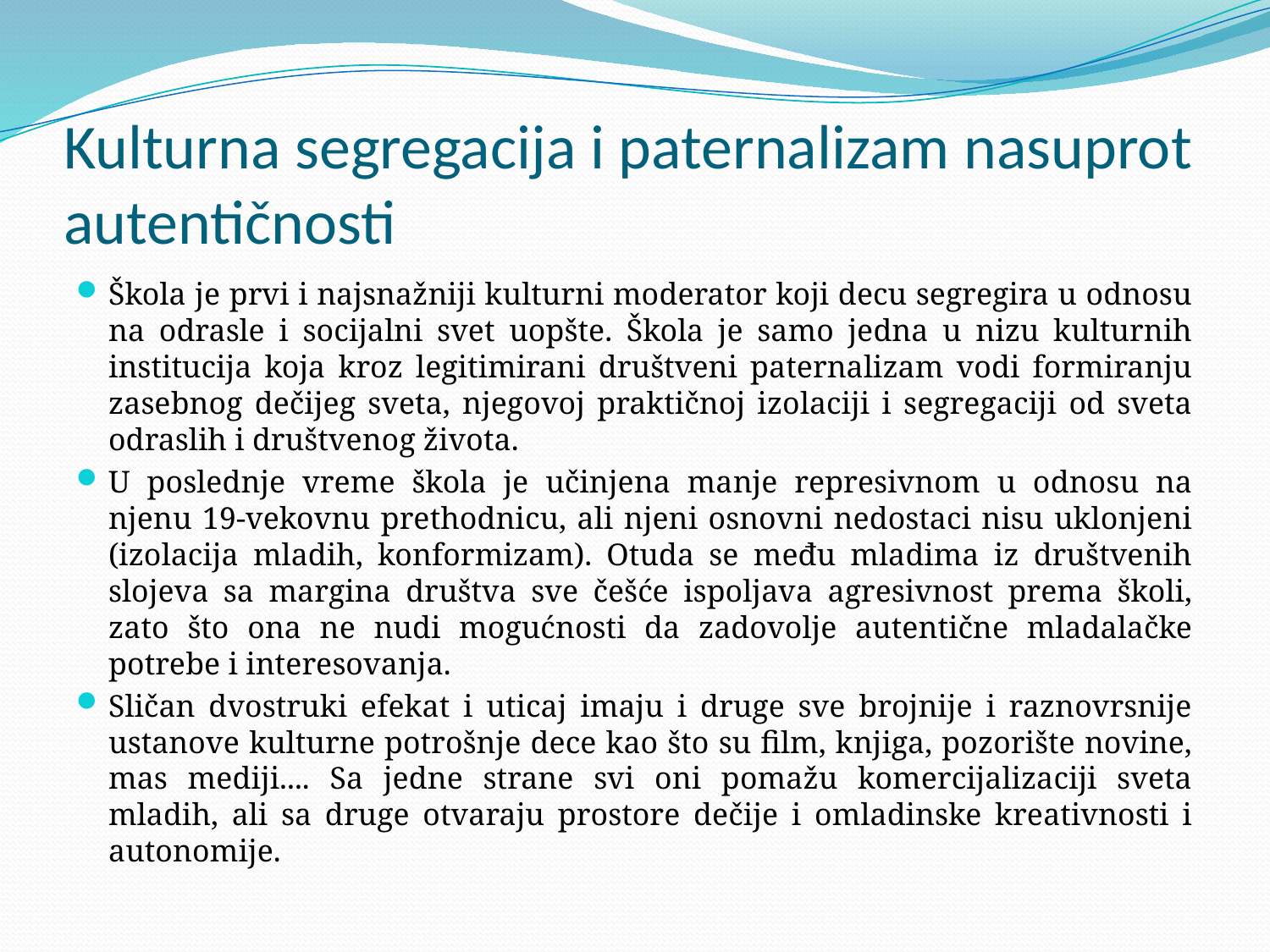

# Kulturna segregacija i paternalizam nasuprot autentičnosti
Škola je prvi i najsnažniji kulturni moderator koji decu segregira u odnosu na odrasle i socijalni svet uopšte. Škola je samo jedna u nizu kulturnih institucija koja kroz legitimirani društveni paternalizam vodi formiranju zasebnog dečijeg sveta, njegovoj praktičnoj izolaciji i segregaciji od sveta odraslih i društvenog života.
U poslednje vreme škola je učinjena manje represivnom u odnosu na njenu 19-vekovnu prethodnicu, ali njeni osnovni nedostaci nisu uklonjeni (izolacija mladih, konformizam). Otuda se među mladima iz društvenih slojeva sa margina društva sve češće ispoljava agresivnost prema školi, zato što ona ne nudi mogućnosti da zadovolje autentične mladalačke potrebe i interesovanja.
Sličan dvostruki efekat i uticaj imaju i druge sve brojnije i raznovrsnije ustanove kulturne potrošnje dece kao što su film, knjiga, pozorište novine, mas mediji.... Sa jedne strane svi oni pomažu komercijalizaciji sveta mladih, ali sa druge otvaraju prostore dečije i omladinske kreativnosti i autonomije.